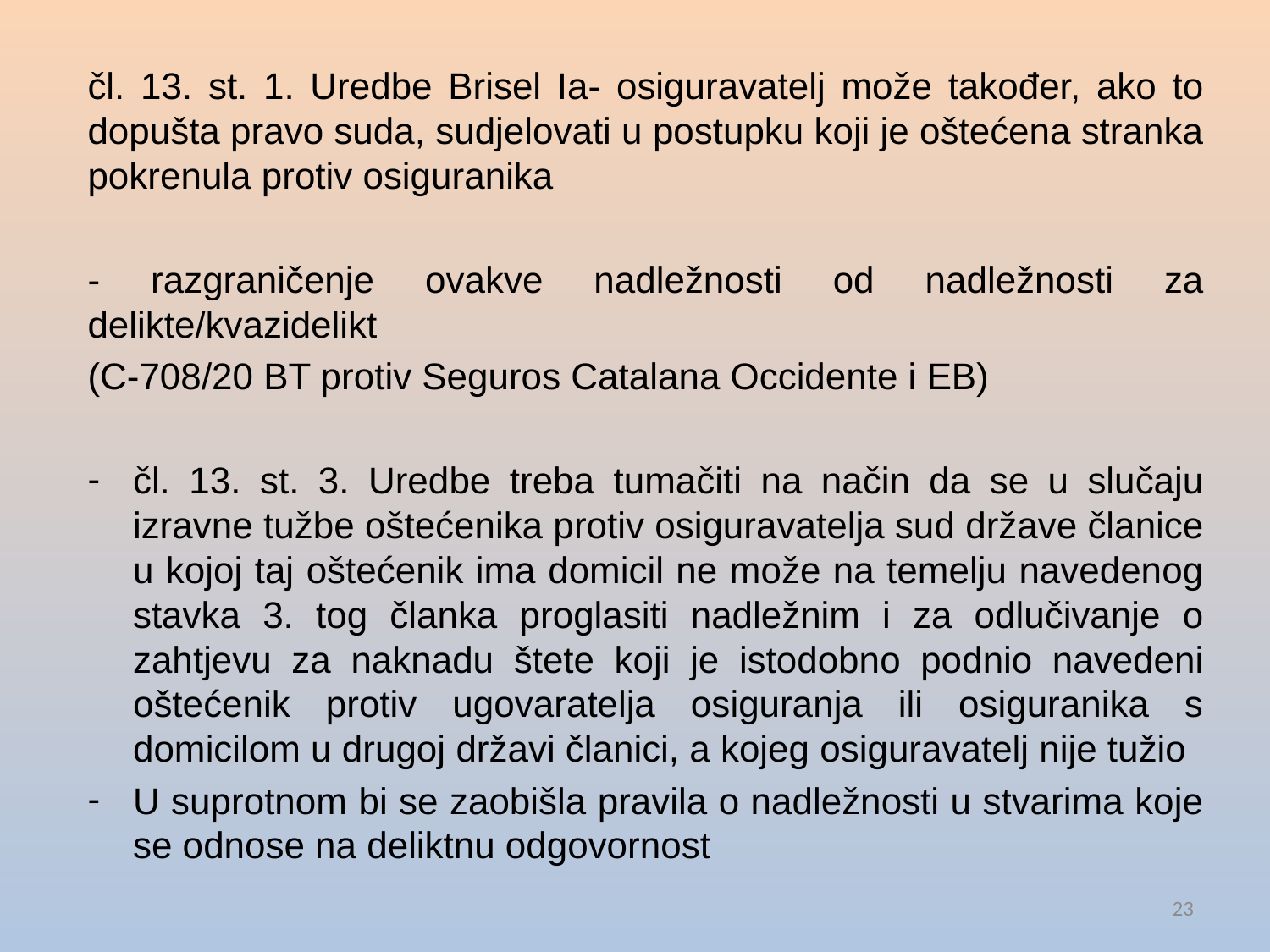

čl. 13. st. 1. Uredbe Brisel Ia- osiguravatelj može također, ako to dopušta pravo suda, sudjelovati u postupku koji je oštećena stranka pokrenula protiv osiguranika

- razgraničenje ovakve nadležnosti od nadležnosti za delikte/kvazidelikt
(C-708/20 BT protiv Seguros Catalana Occidente i EB)

čl. 13. st. 3. Uredbe treba tumačiti na način da se u slučaju izravne tužbe oštećenika protiv osiguravatelja sud države članice u kojoj taj oštećenik ima domicil ne može na temelju navedenog stavka 3. tog članka proglasiti nadležnim i za odlučivanje o zahtjevu za naknadu štete koji je istodobno podnio navedeni oštećenik protiv ugovaratelja osiguranja ili osiguranika s domicilom u drugoj državi članici, a kojeg osiguravatelj nije tužio
U suprotnom bi se zaobišla pravila o nadležnosti u stvarima koje se odnose na deliktnu odgovornost

23